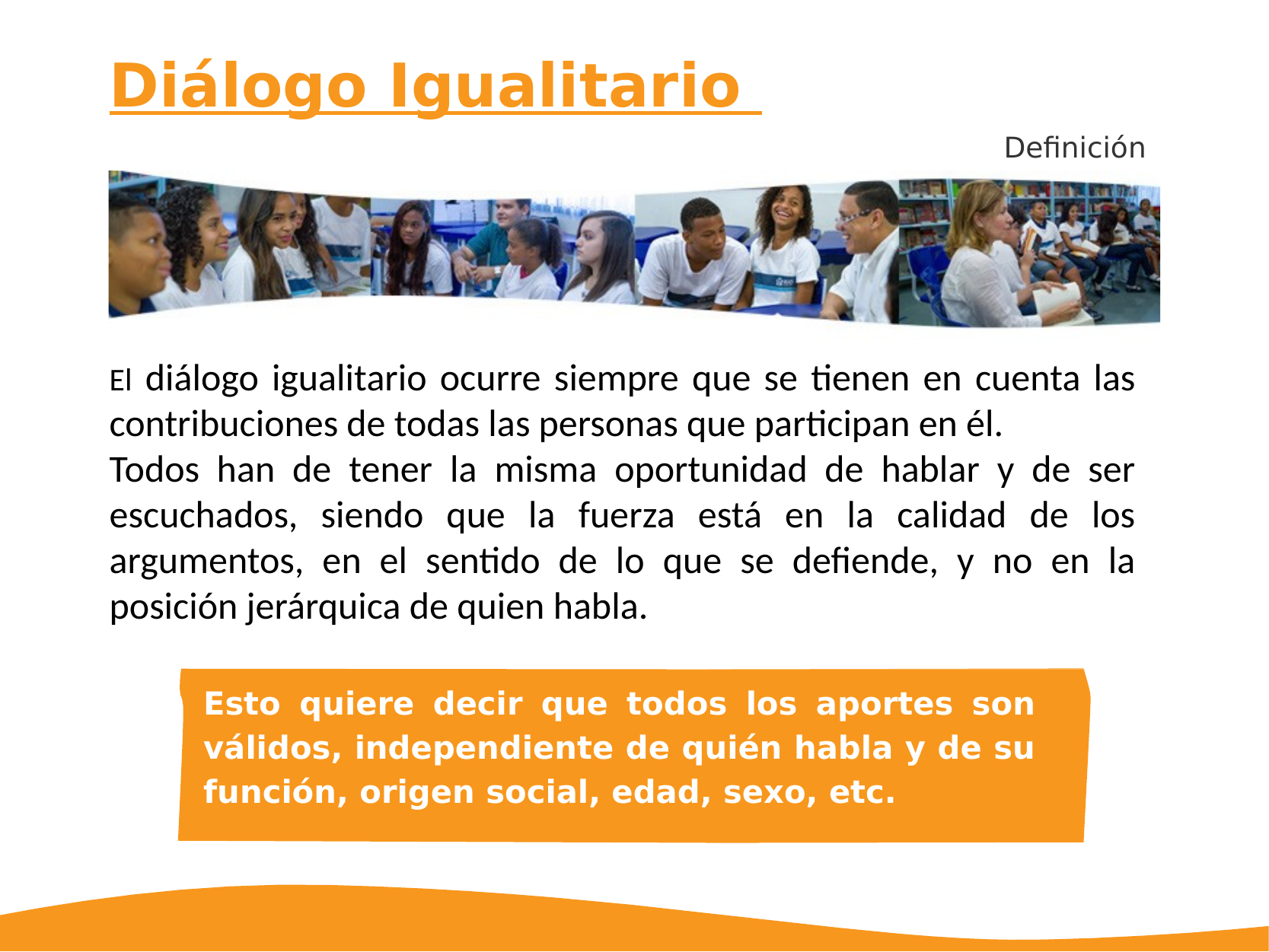

# Diálogo Igualitario
Definición

El diálogo igualitario ocurre siempre que se tienen en cuenta las contribuciones de todas las personas que participan en él.
Todos han de tener la misma oportunidad de hablar y de ser escuchados, siendo que la fuerza está en la calidad de los argumentos, en el sentido de lo que se defiende, y no en la posición jerárquica de quien habla.

Esto quiere decir que todos los aportes son válidos, independiente de quién habla y de su función, origen social, edad, sexo, etc.